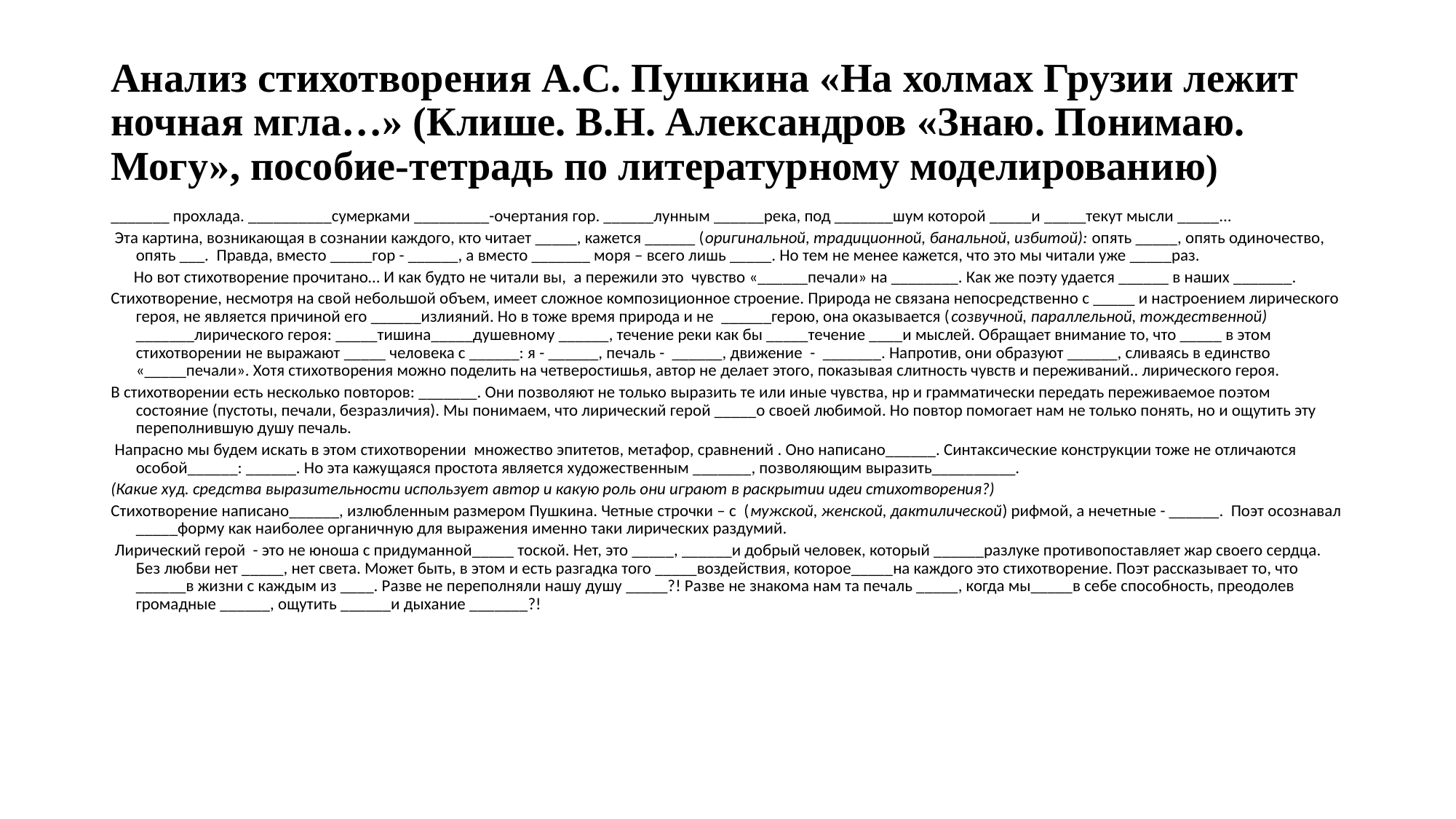

# Анализ стихотворения А.С. Пушкина «На холмах Грузии лежит ночная мгла…» (Клише. В.Н. Александров «Знаю. Понимаю. Могу», пособие-тетрадь по литературному моделированию)
_______ прохлада. __________сумерками _________-очертания гор. ______лунным ______река, под _______шум которой _____и _____текут мысли _____...
 Эта картина, возникающая в сознании каждого, кто читает _____, кажется ______ (оригинальной, традиционной, банальной, избитой): опять _____, опять одиночество, опять ___.  Правда, вместо _____гор - ______, а вместо _______ моря – всего лишь _____. Но тем не менее кажется, что это мы читали уже _____раз.
      Но вот стихотворение прочитано… И как будто не читали вы,  а пережили это  чувство «______печали» на ________. Как же поэту удается ______ в наших _______.
Стихотворение, несмотря на свой небольшой объем, имеет сложное композиционное строение. Природа не связана непосредственно с _____ и настроением лирического героя, не является причиной его ______излияний. Но в тоже время природа и не  ______герою, она оказывается (созвучной, параллельной, тождественной) _______лирического героя: _____тишина_____душевному ______, течение реки как бы _____течение ____и мыслей. Обращает внимание то, что _____ в этом стихотворении не выражают _____ человека с ______: я - ______, печаль -  ______, движение  -  _______. Напротив, они образуют ______, сливаясь в единство «_____печали». Хотя стихотворения можно поделить на четверостишья, автор не делает этого, показывая слитность чувств и переживаний.. лирического героя.
В стихотворении есть несколько повторов: _______. Они позволяют не только выразить те или иные чувства, нр и грамматически передать переживаемое поэтом состояние (пустоты, печали, безразличия). Мы понимаем, что лирический герой _____о своей любимой. Но повтор помогает нам не только понять, но и ощутить эту переполнившую душу печаль.
 Напрасно мы будем искать в этом стихотворении  множество эпитетов, метафор, сравнений . Оно написано______. Синтаксические конструкции тоже не отличаются особой______: ______. Но эта кажущаяся простота является художественным _______, позволяющим выразить__________.
(Какие худ. средства выразительности использует автор и какую роль они играют в раскрытии идеи стихотворения?)
Стихотворение написано______, излюбленным размером Пушкина. Четные строчки – с  (мужской, женской, дактилической) рифмой, а нечетные - ______.  Поэт осознавал _____форму как наиболее органичную для выражения именно таки лирических раздумий.
 Лирический герой  - это не юноша с придуманной_____ тоской. Нет, это _____, ______и добрый человек, который ______разлуке противопоставляет жар своего сердца. Без любви нет _____, нет света. Может быть, в этом и есть разгадка того _____воздействия, которое_____на каждого это стихотворение. Поэт рассказывает то, что ______в жизни с каждым из ____. Разве не переполняли нашу душу _____?! Разве не знакома нам та печаль _____, когда мы_____в себе способность, преодолев громадные ______, ощутить ______и дыхание _______?!